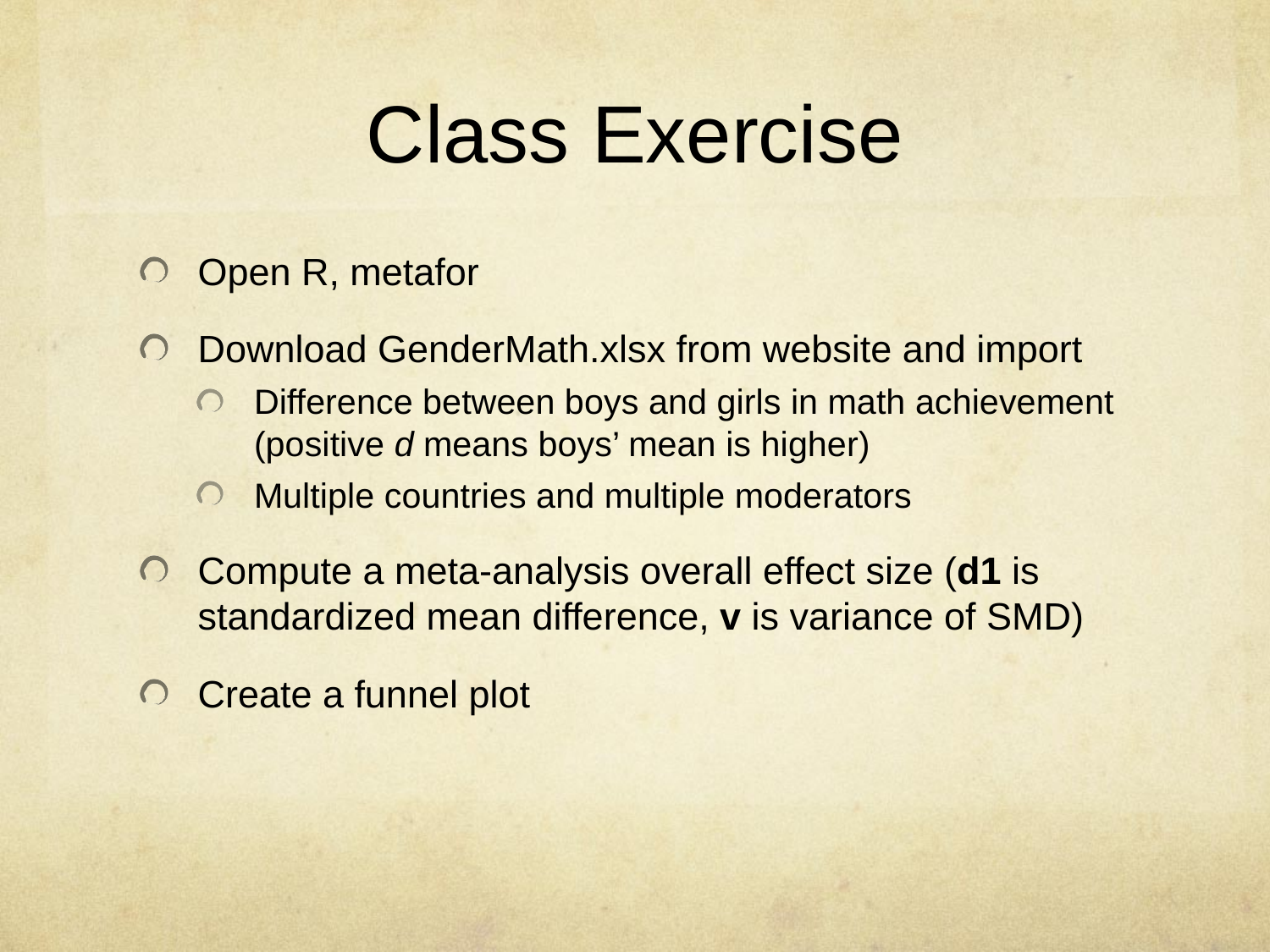

# Class Exercise
Open R, metafor
Download GenderMath.xlsx from website and import
Difference between boys and girls in math achievement (positive d means boys’ mean is higher)
Multiple countries and multiple moderators
Compute a meta-analysis overall effect size (d1 is standardized mean difference, v is variance of SMD)
Create a funnel plot